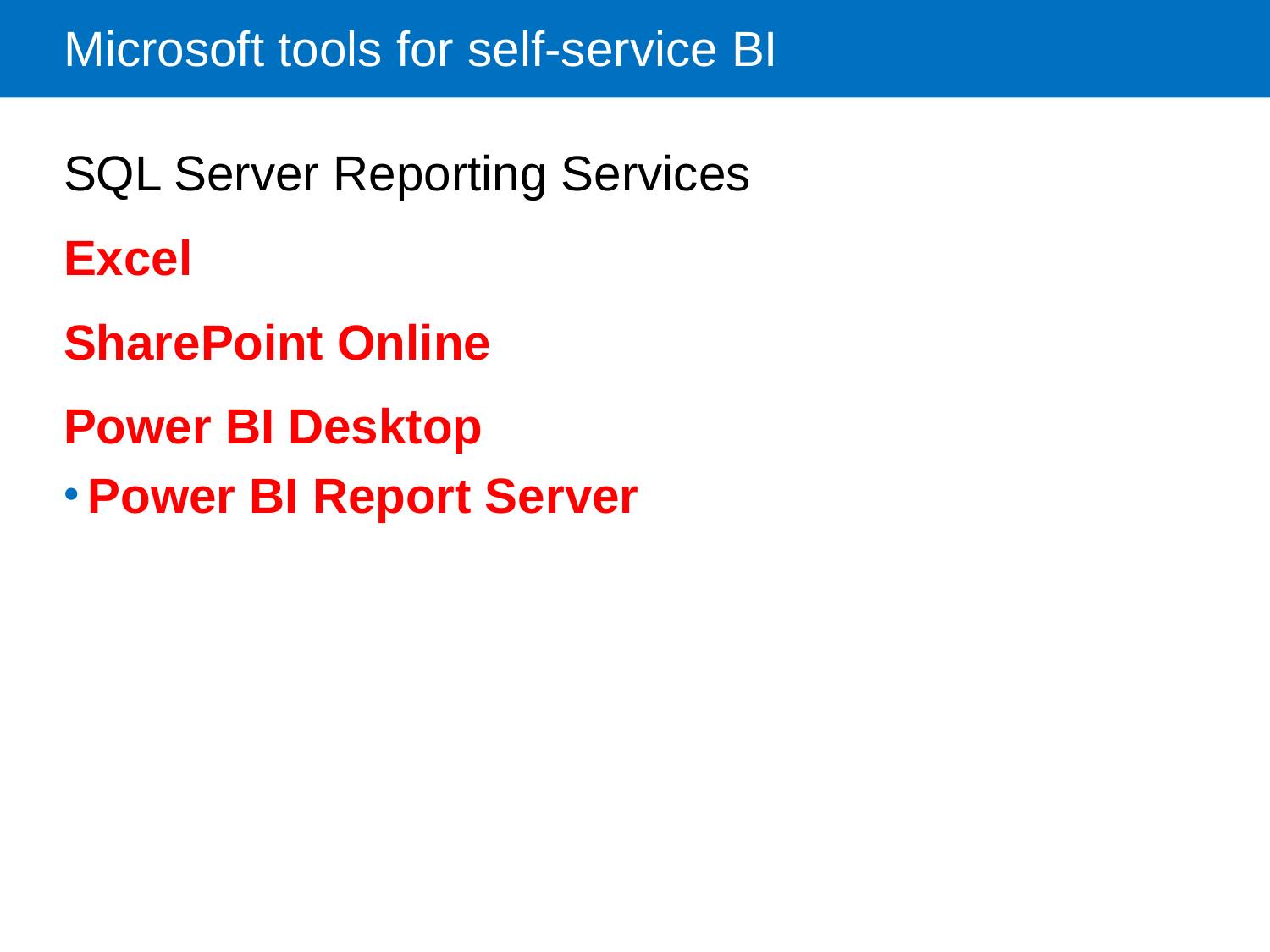

# Microsoft tools for self-service BI
SQL Server Reporting Services
Excel
SharePoint Online
Power BI Desktop
Power BI Report Server